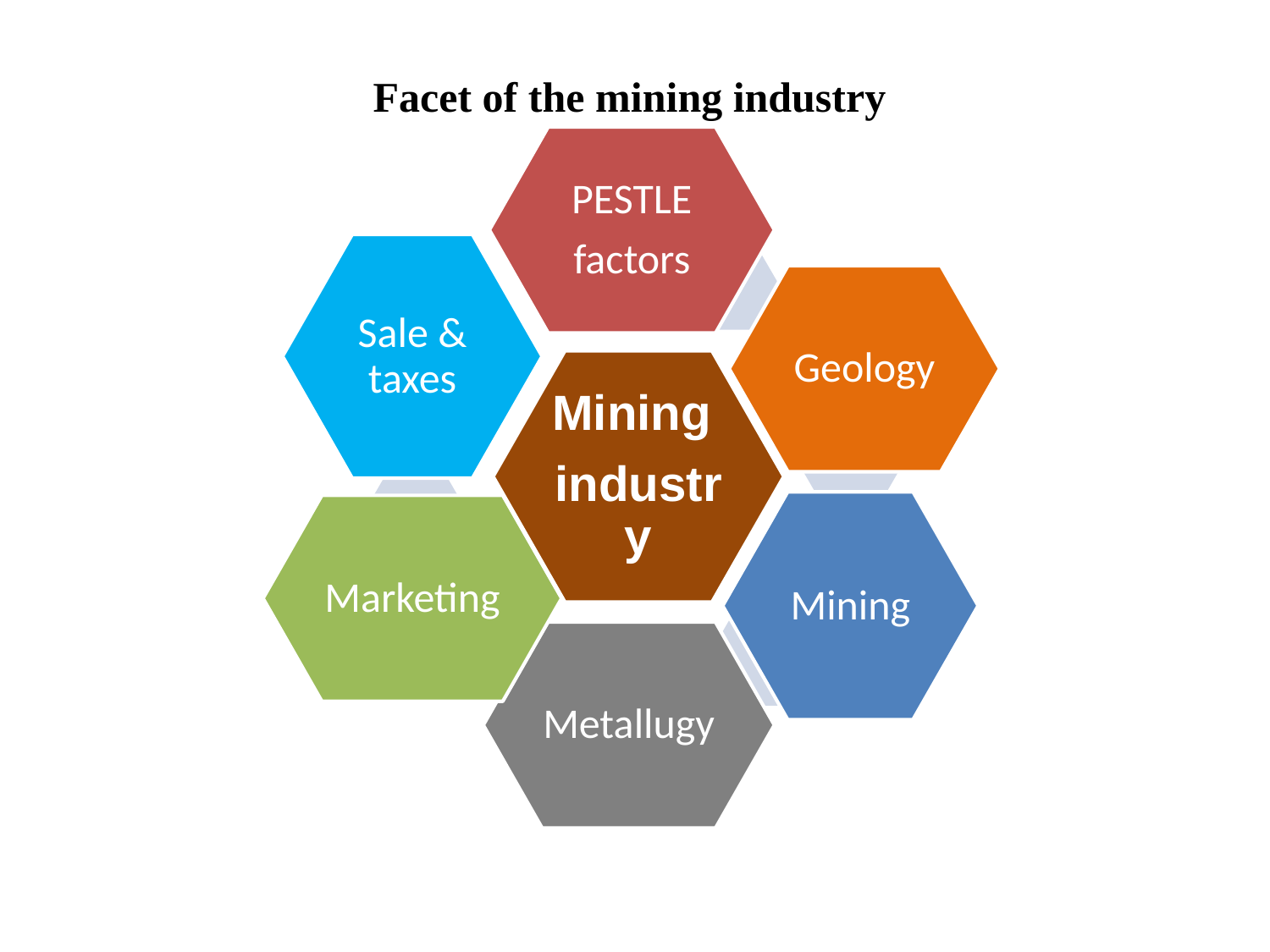

# Facet of the mining industry
Mining
industry
PESTLE
factors
Geology
Mining
Metallugy
Marketing
Sale & taxes